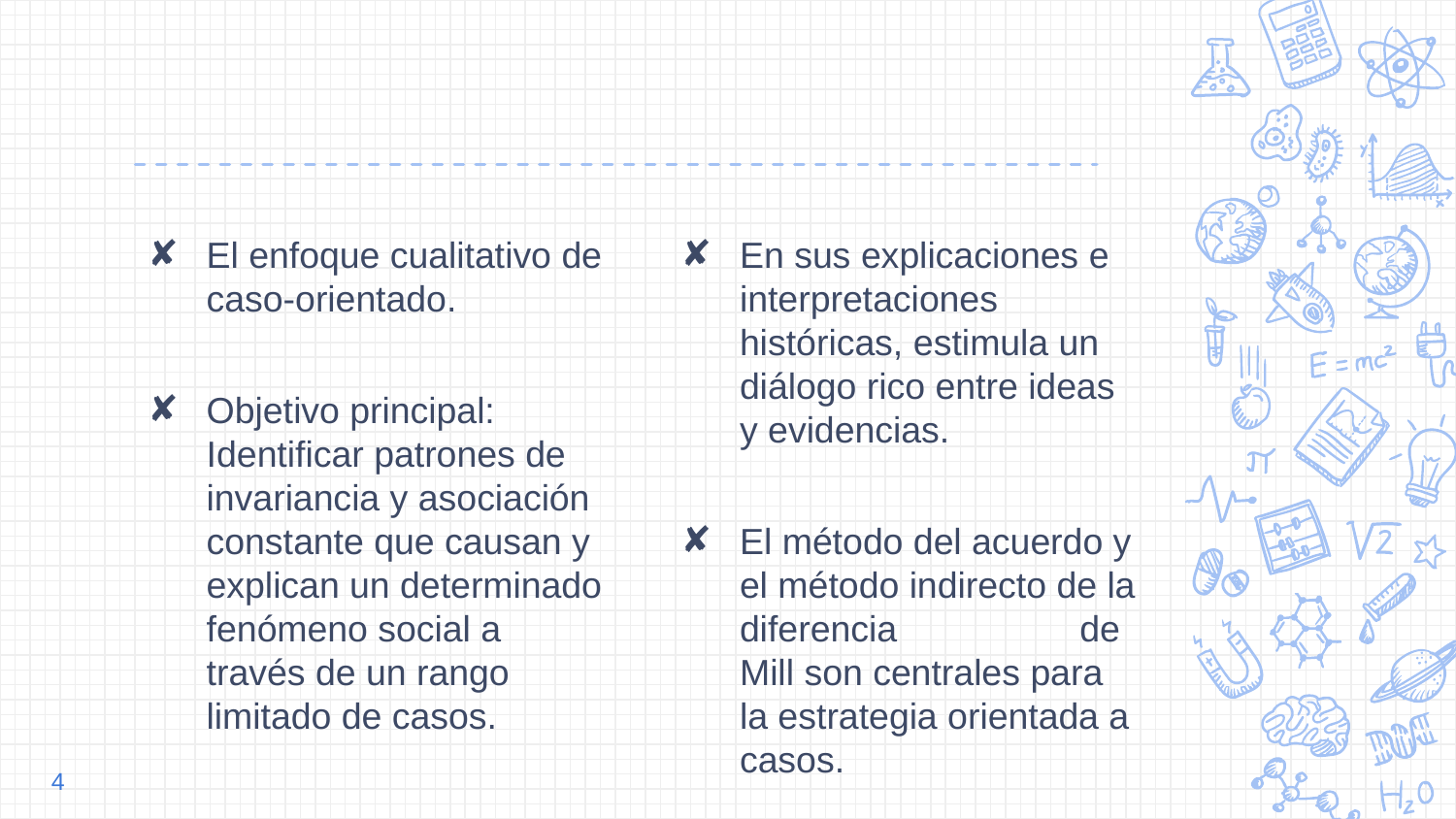

#
El enfoque cualitativo de caso-orientado.

Objetivo principal: Identificar patrones de invariancia y asociación constante que causan y explican un determinado fenómeno social a través de un rango limitado de casos.

En sus explicaciones e interpretaciones históricas, estimula un diálogo rico entre ideas y evidencias.

El método del acuerdo y el método indirecto de la diferencia                  de Mill son centrales para la estrategia orientada a casos.

4